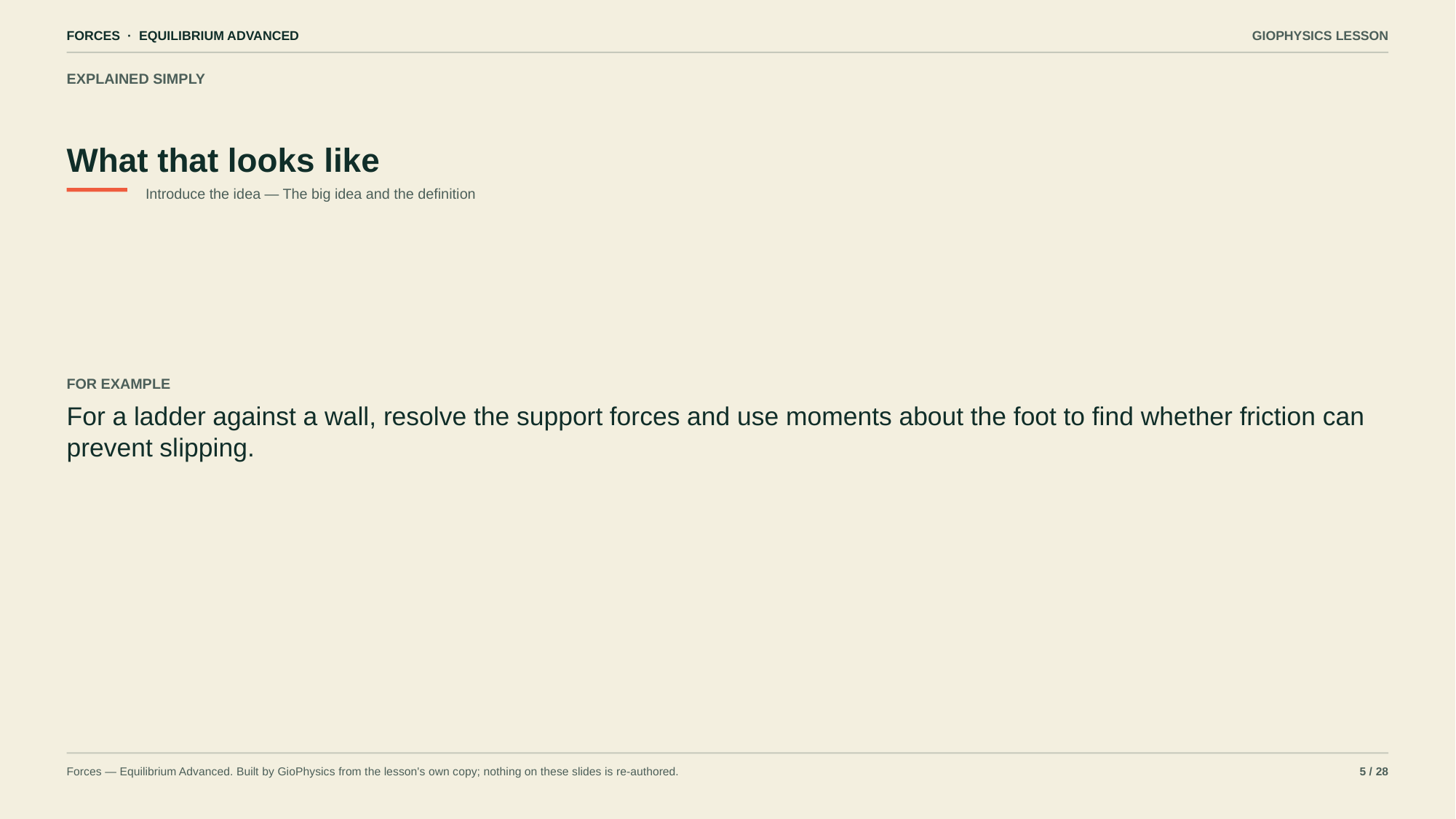

FORCES  ·  EQUILIBRIUM ADVANCED
GIOPHYSICS LESSON

EXPLAINED SIMPLY
What that looks like
Introduce the idea — The big idea and the definition

FOR EXAMPLE
For a ladder against a wall, resolve the support forces and use moments about the foot to find whether friction can prevent slipping.

Forces — Equilibrium Advanced. Built by GioPhysics from the lesson's own copy; nothing on these slides is re-authored.
5 / 28